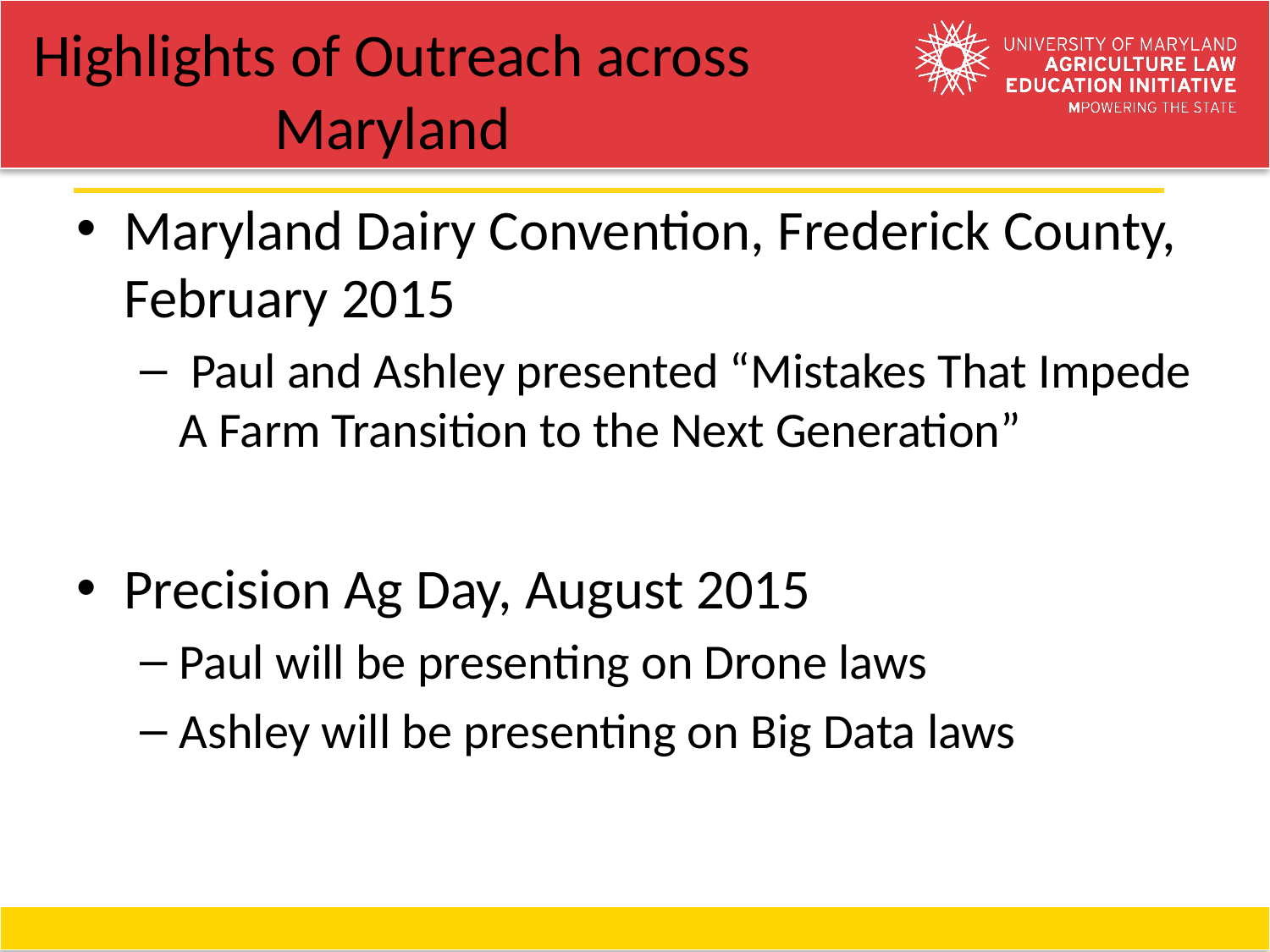

# Highlights of Outreach across Maryland
Maryland Dairy Convention, Frederick County, February 2015
 Paul and Ashley presented “Mistakes That Impede A Farm Transition to the Next Generation”

Precision Ag Day, August 2015
Paul will be presenting on Drone laws
Ashley will be presenting on Big Data laws